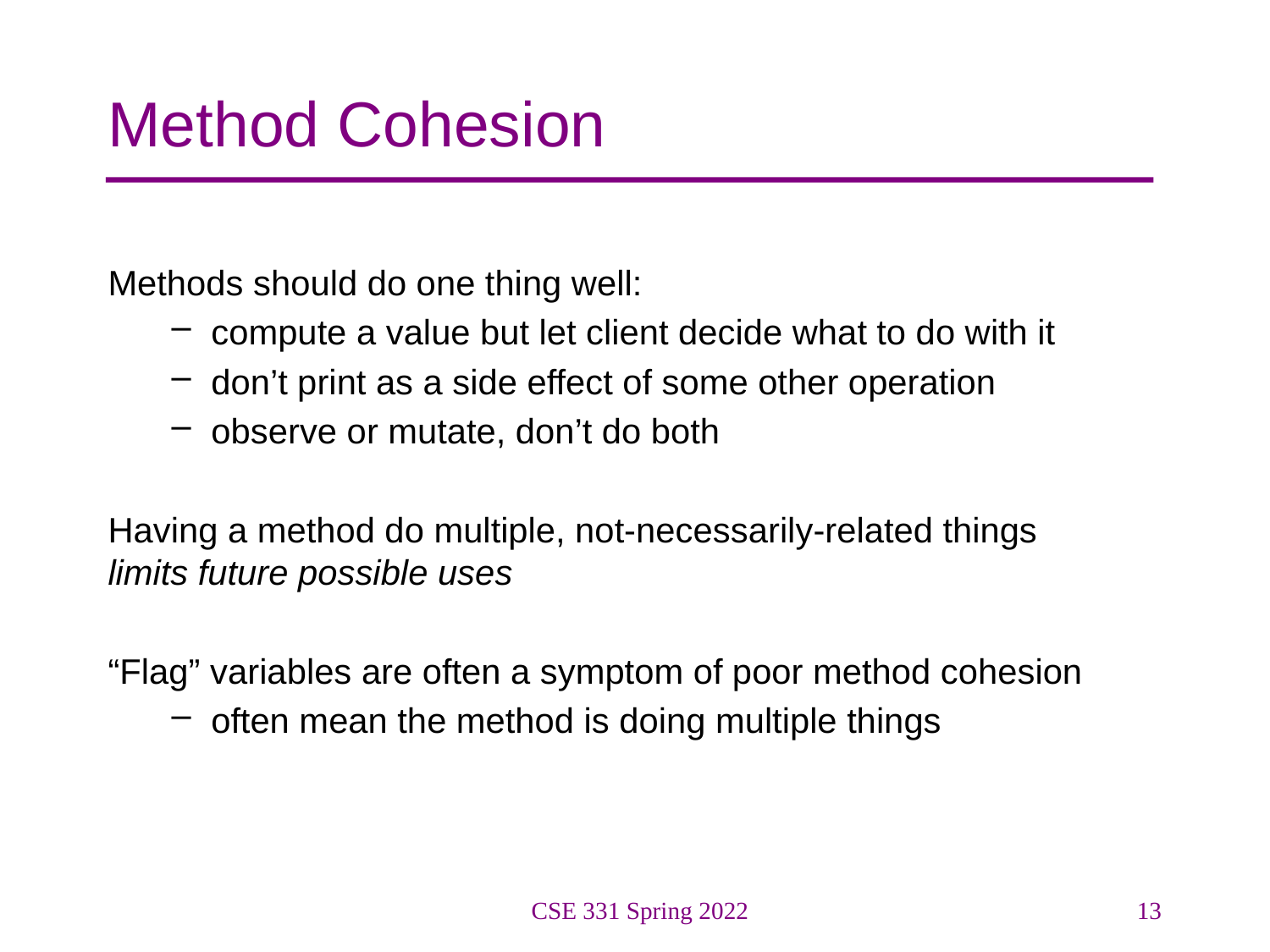

# Method Cohesion
Methods should do one thing well:
compute a value but let client decide what to do with it
don’t print as a side effect of some other operation
observe or mutate, don’t do both

Having a method do multiple, not-necessarily-related things
limits future possible uses

“Flag” variables are often a symptom of poor method cohesion
often mean the method is doing multiple things
CSE 331 Spring 2022

13